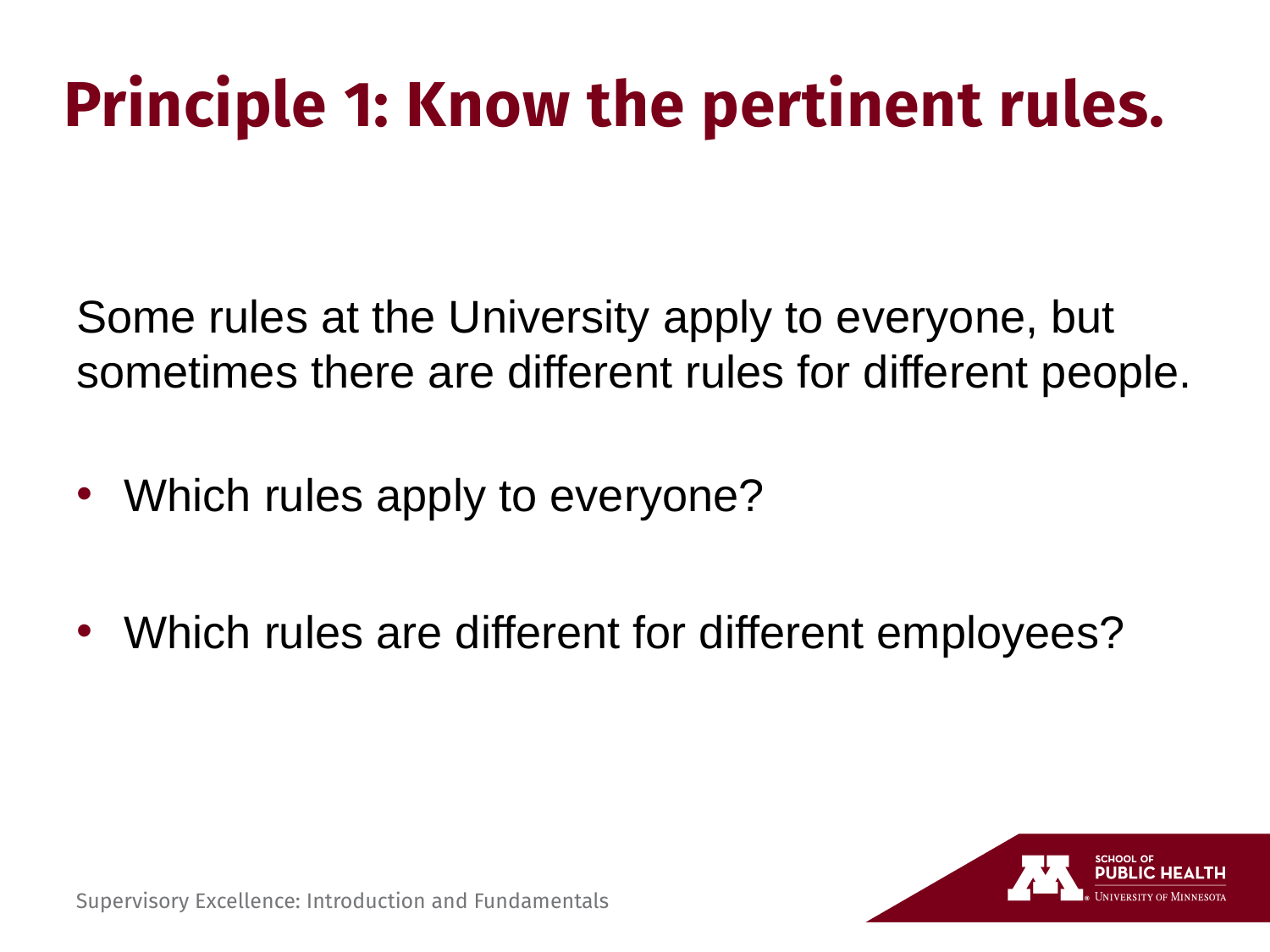

# Principle 1: Know the pertinent rules.
Some rules at the University apply to everyone, but sometimes there are different rules for different people.
Which rules apply to everyone?

Which rules are different for different employees?
Supervisory Excellence: Introduction and Fundamentals